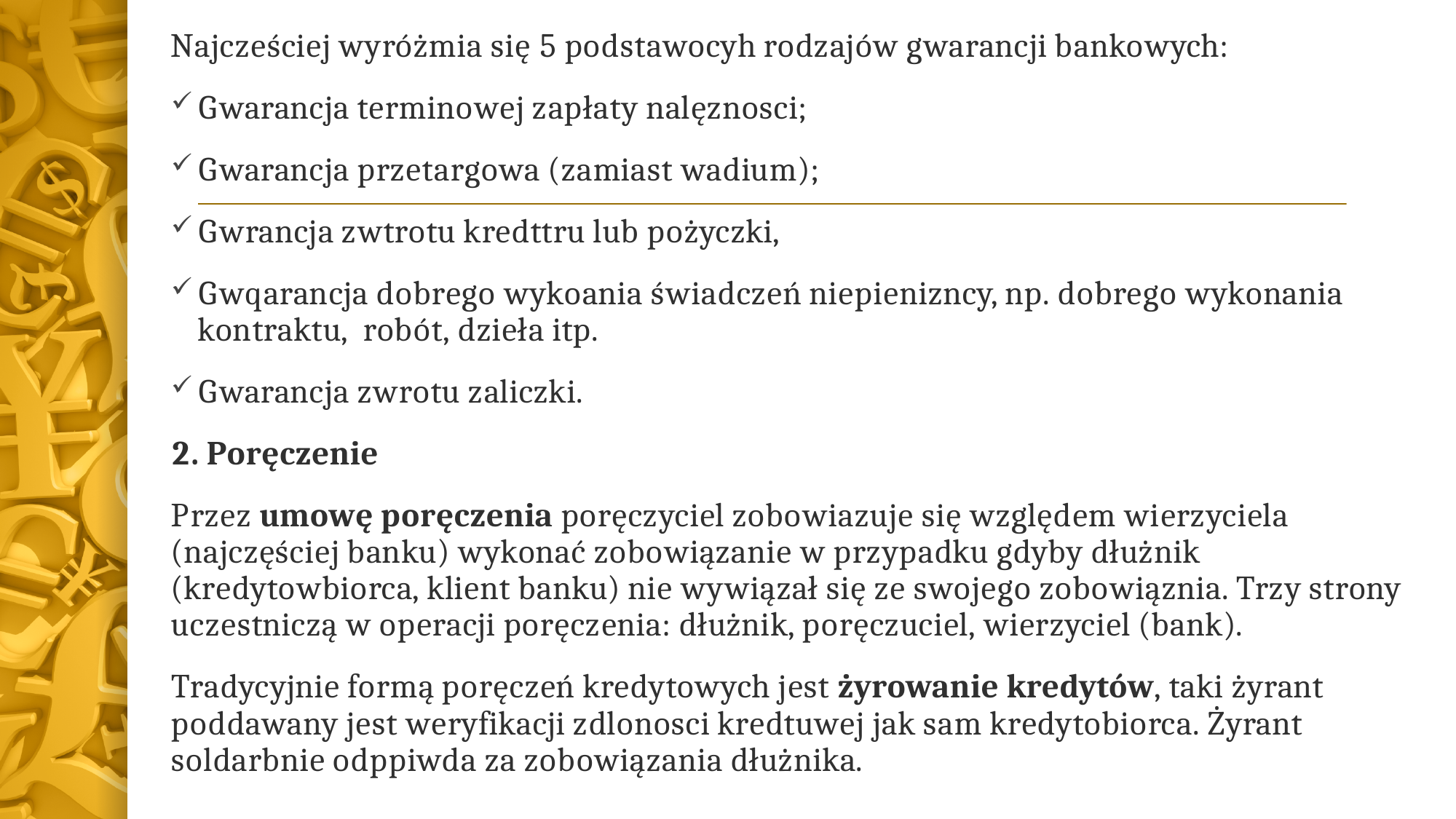

Najcześciej wyróżmia się 5 podstawocyh rodzajów gwarancji bankowych:
Gwarancja terminowej zapłaty nalęznosci;
Gwarancja przetargowa (zamiast wadium);
Gwrancja zwtrotu kredttru lub pożyczki,
Gwqarancja dobrego wykoania świadczeń niepienizncy, np. dobrego wykonania kontraktu,  robót, dzieła itp.
Gwarancja zwrotu zaliczki.
2. Poręczenie
Przez umowę poręczenia poręczyciel zobowiazuje się względem wierzyciela (najczęściej banku) wykonać zobowiązanie w przypadku gdyby dłużnik (kredytowbiorca, klient banku) nie wywiązał się ze swojego zobowiąznia. Trzy strony uczestniczą w operacji poręczenia: dłużnik, poręczuciel, wierzyciel (bank).
Tradycyjnie formą poręczeń kredytowych jest żyrowanie kredytów, taki żyrant poddawany jest weryfikacji zdlonosci kredtuwej jak sam kredytobiorca. Żyrant soldarbnie odppiwda za zobowiązania dłużnika.